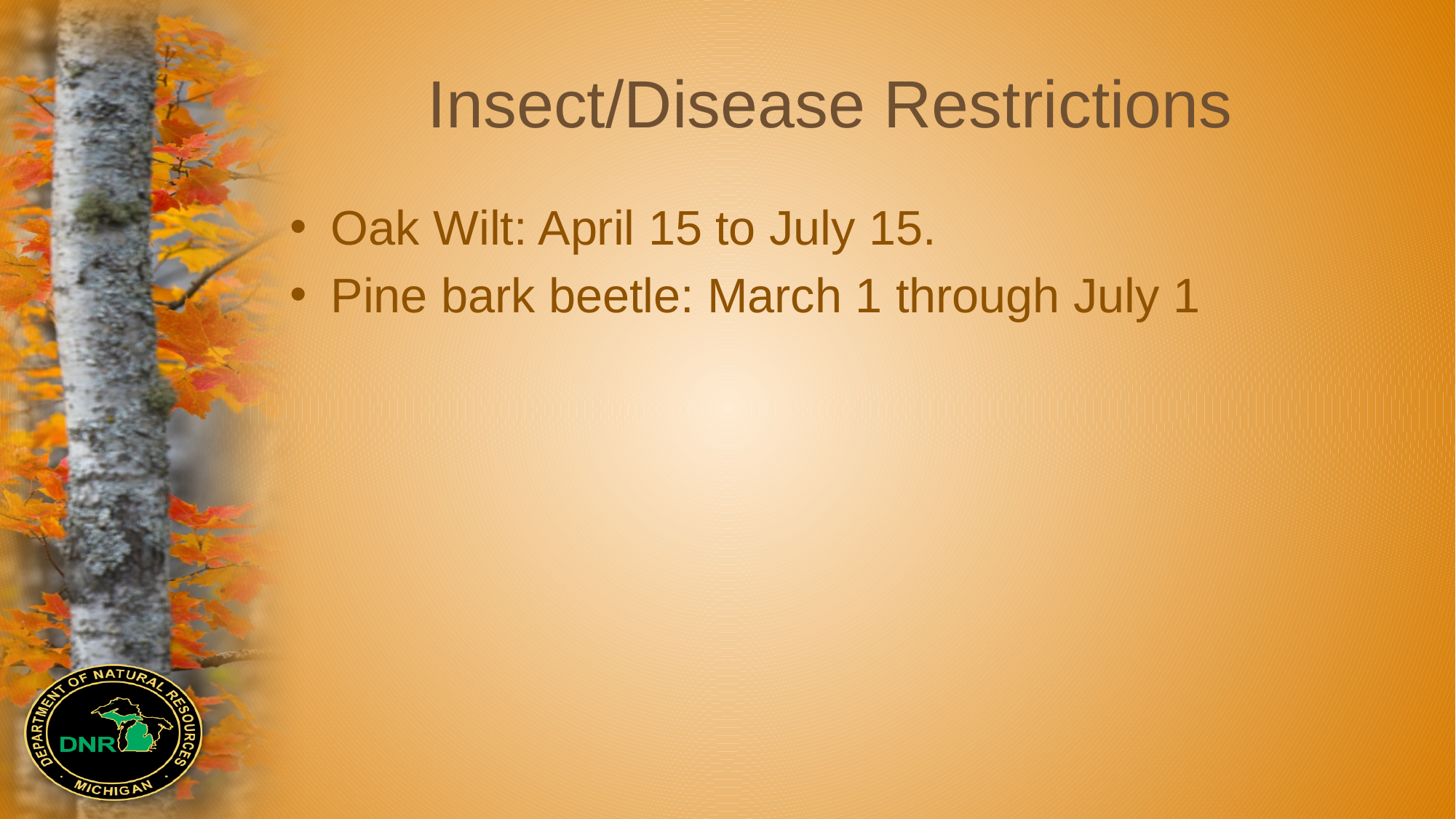

# Insect/Disease Restrictions
Oak Wilt: April 15 to July 15.
Pine bark beetle: March 1 through July 1